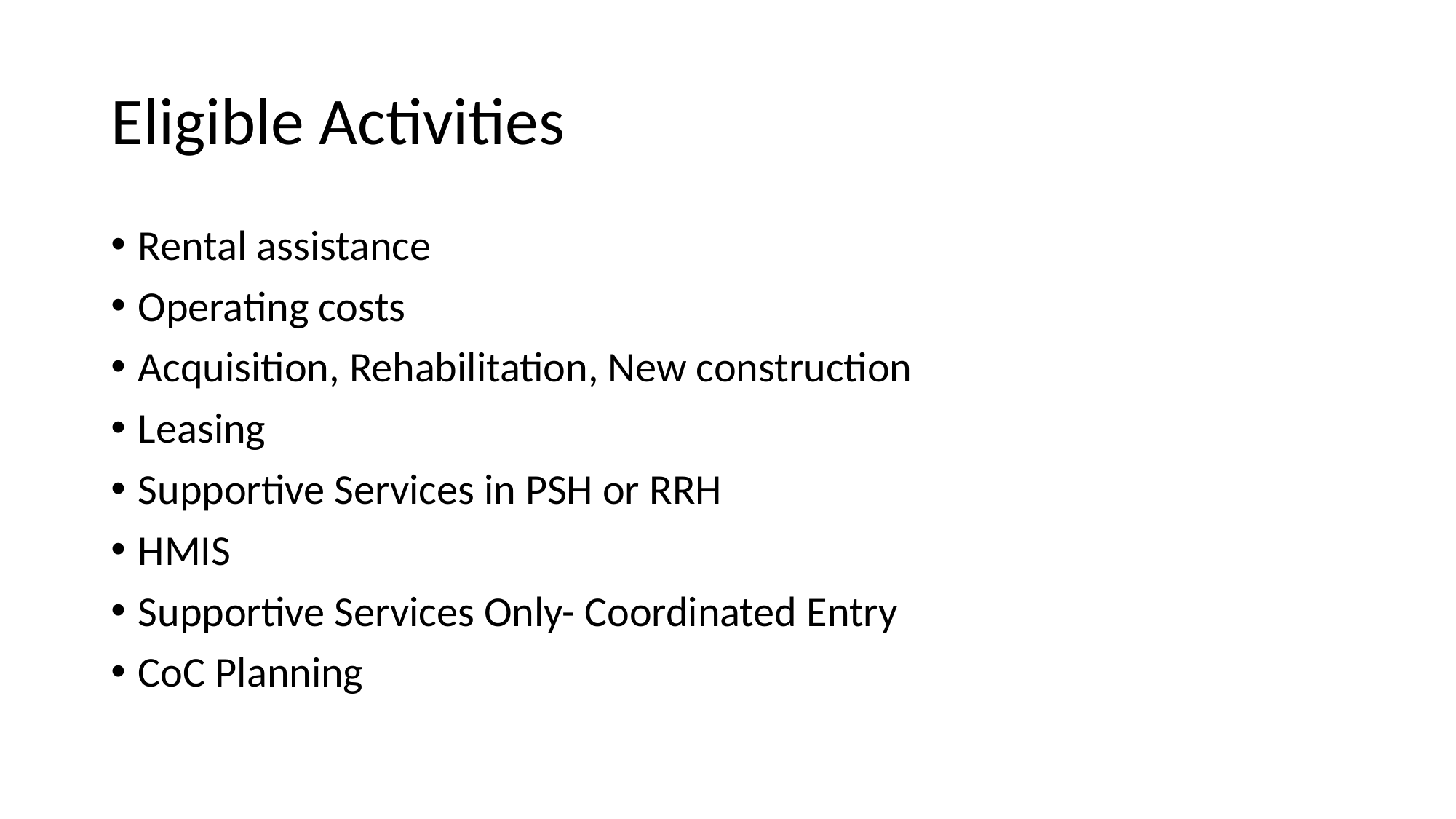

# Eligible Activities
Rental assistance
Operating costs
Acquisition, Rehabilitation, New construction
Leasing
Supportive Services in PSH or RRH
HMIS
Supportive Services Only- Coordinated Entry
CoC Planning